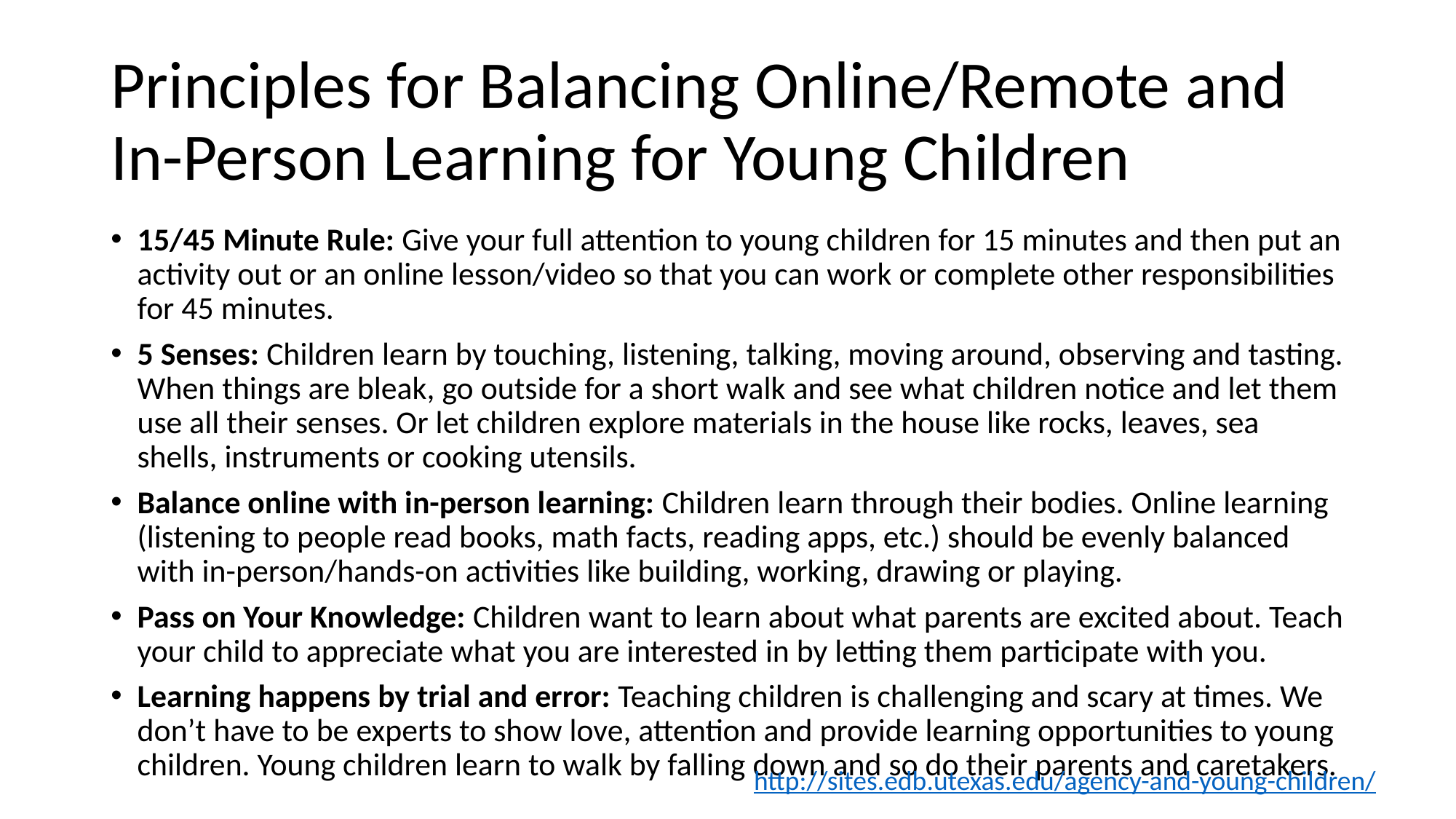

# Principles for Balancing Online/Remote and In-Person Learning for Young Children
15/45 Minute Rule: Give your full attention to young children for 15 minutes and then put an activity out or an online lesson/video so that you can work or complete other responsibilities for 45 minutes.
5 Senses: Children learn by touching, listening, talking, moving around, observing and tasting. When things are bleak, go outside for a short walk and see what children notice and let them use all their senses. Or let children explore materials in the house like rocks, leaves, sea shells, instruments or cooking utensils.
Balance online with in-person learning: Children learn through their bodies. Online learning (listening to people read books, math facts, reading apps, etc.) should be evenly balanced with in-person/hands-on activities like building, working, drawing or playing.
Pass on Your Knowledge: Children want to learn about what parents are excited about. Teach your child to appreciate what you are interested in by letting them participate with you.
Learning happens by trial and error: Teaching children is challenging and scary at times. We don’t have to be experts to show love, attention and provide learning opportunities to young children. Young children learn to walk by falling down and so do their parents and caretakers.
 http://sites.edb.utexas.edu/agency-and-young-children/